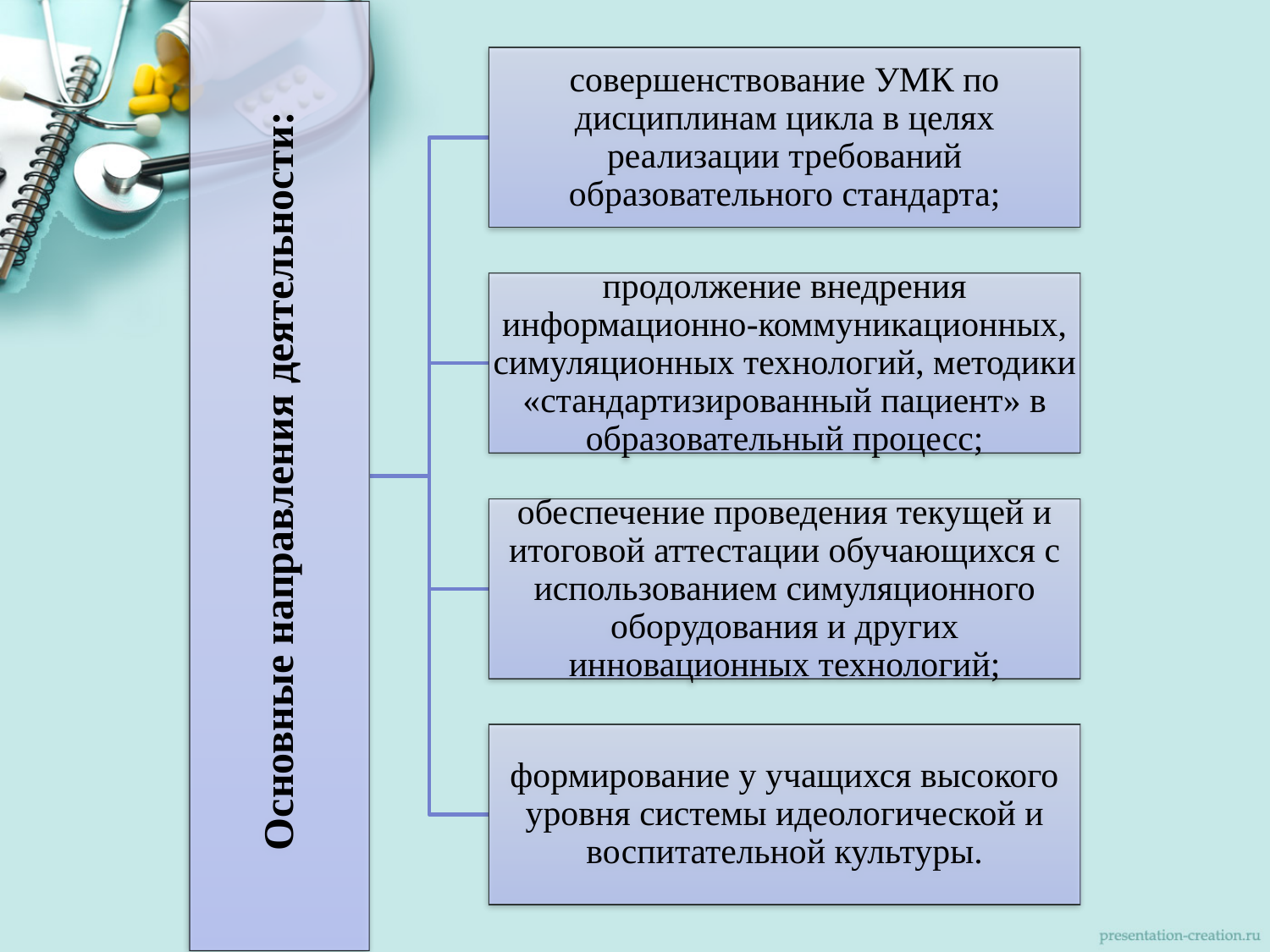

Основные направления деятельности:
совершенствование УМК по дисциплинам цикла в целях реализации требований образовательного стандарта;
продолжение внедрения информационно-коммуникационных, симуляционных технологий, методики «стандартизированный пациент» в образовательный процесс;
обеспечение проведения текущей и итоговой аттестации обучающихся с использованием симуляционного оборудования и других инновационных технологий;
формирование у учащихся высокого уровня системы идеологической и воспитательной культуры.